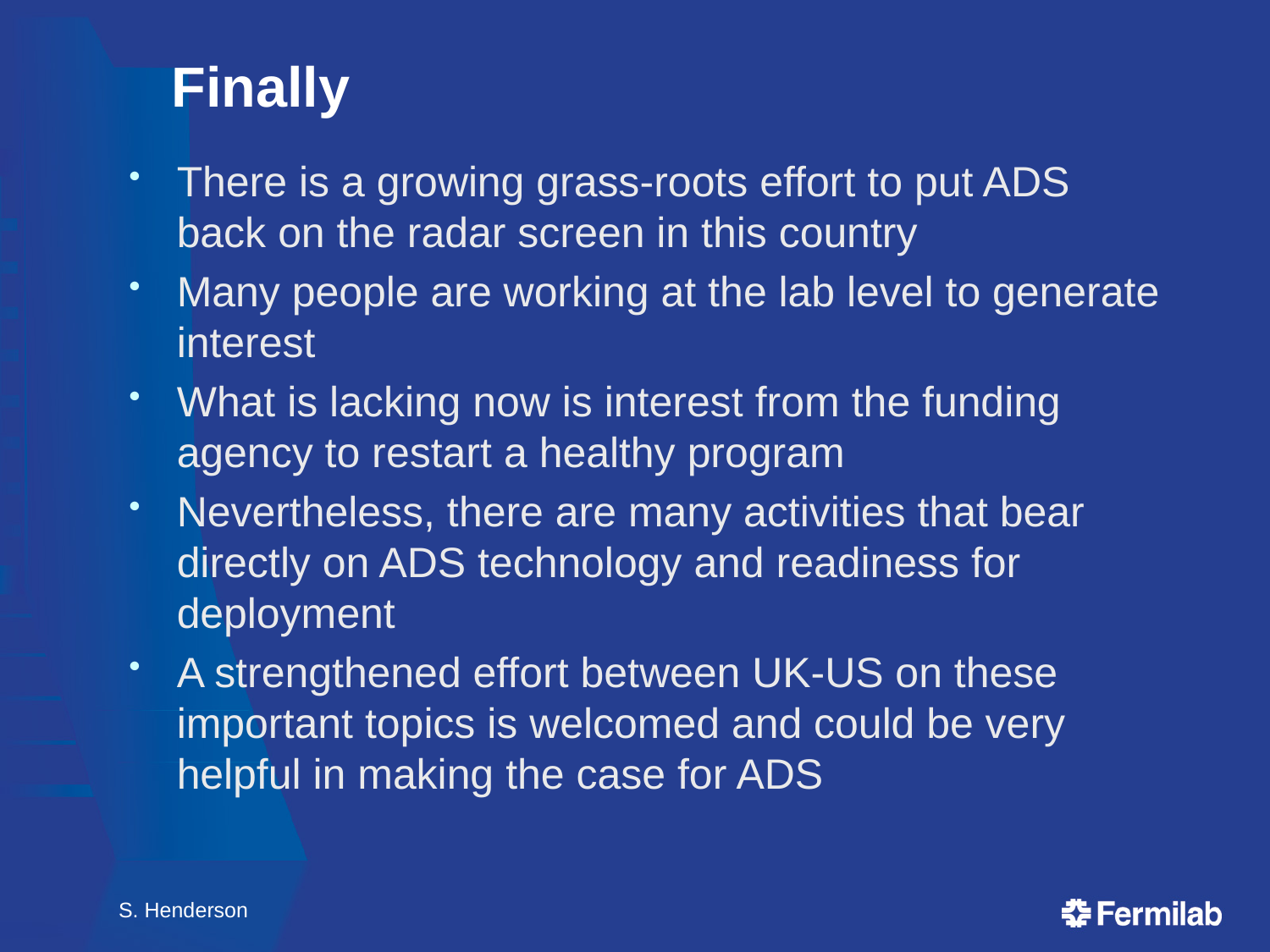

# Finally
There is a growing grass-roots effort to put ADS back on the radar screen in this country
Many people are working at the lab level to generate interest
What is lacking now is interest from the funding agency to restart a healthy program
Nevertheless, there are many activities that bear directly on ADS technology and readiness for deployment
A strengthened effort between UK-US on these important topics is welcomed and could be very helpful in making the case for ADS
S. Henderson